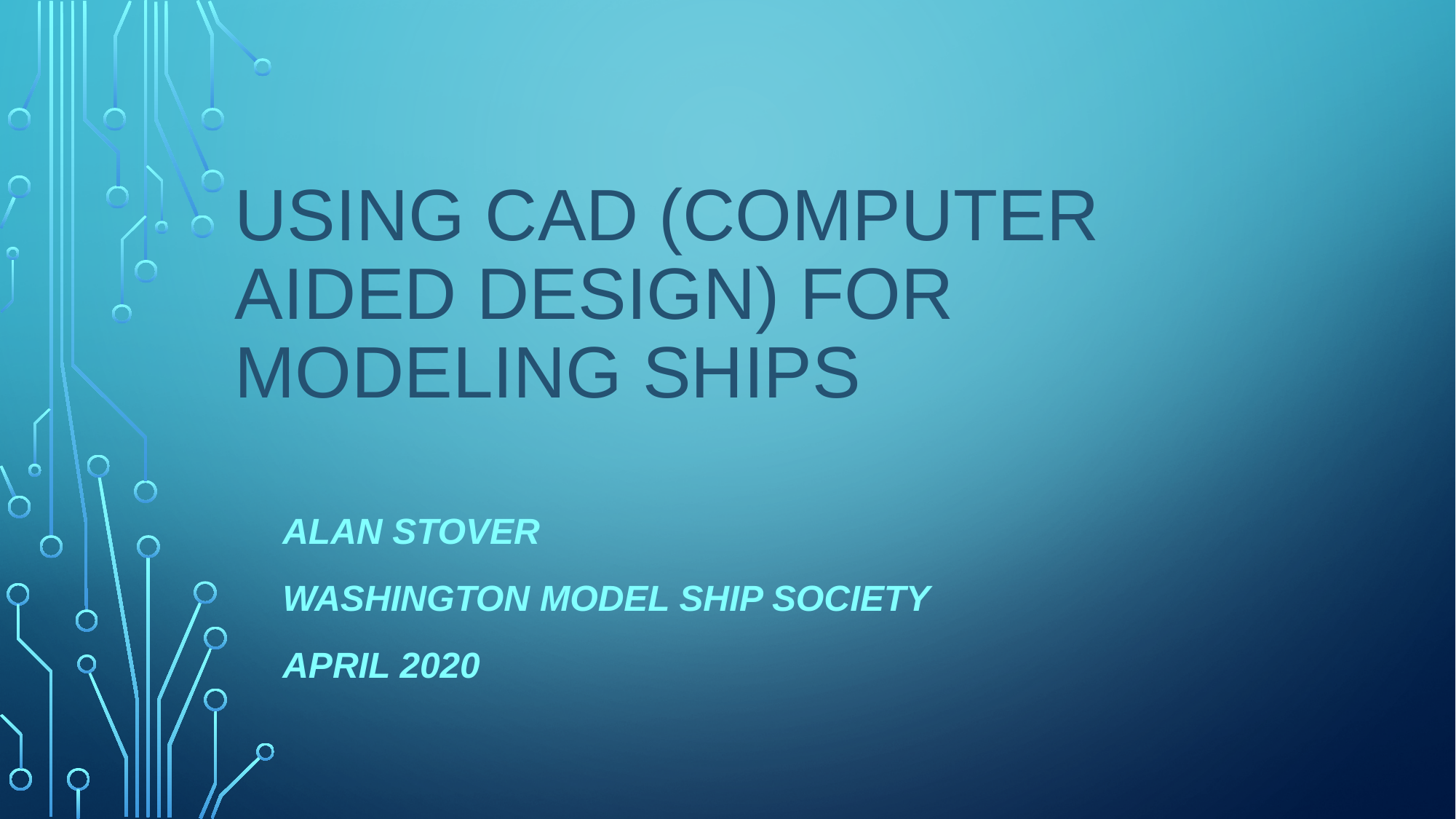

# Using CAD (Computer Aided Design) for modeling ships
Alan Stover
Washington Model Ship Society
April 2020